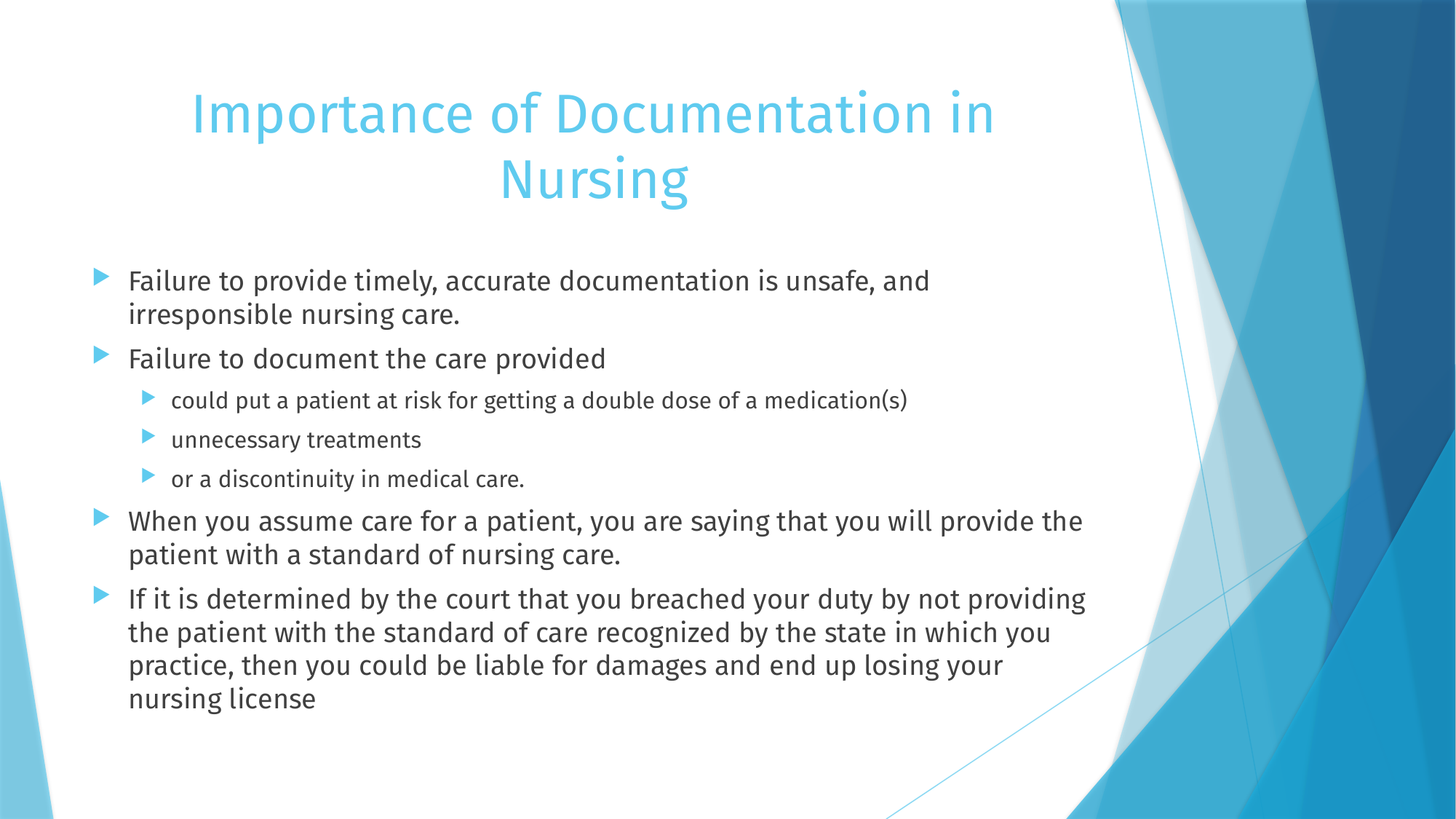

# Importance of Documentation in Nursing
Failure to provide timely, accurate documentation is unsafe, and irresponsible nursing care.
Failure to document the care provided
could put a patient at risk for getting a double dose of a medication(s)
unnecessary treatments
or a discontinuity in medical care.
When you assume care for a patient, you are saying that you will provide the patient with a standard of nursing care.
If it is determined by the court that you breached your duty by not providing the patient with the standard of care recognized by the state in which you practice, then you could be liable for damages and end up losing your nursing license